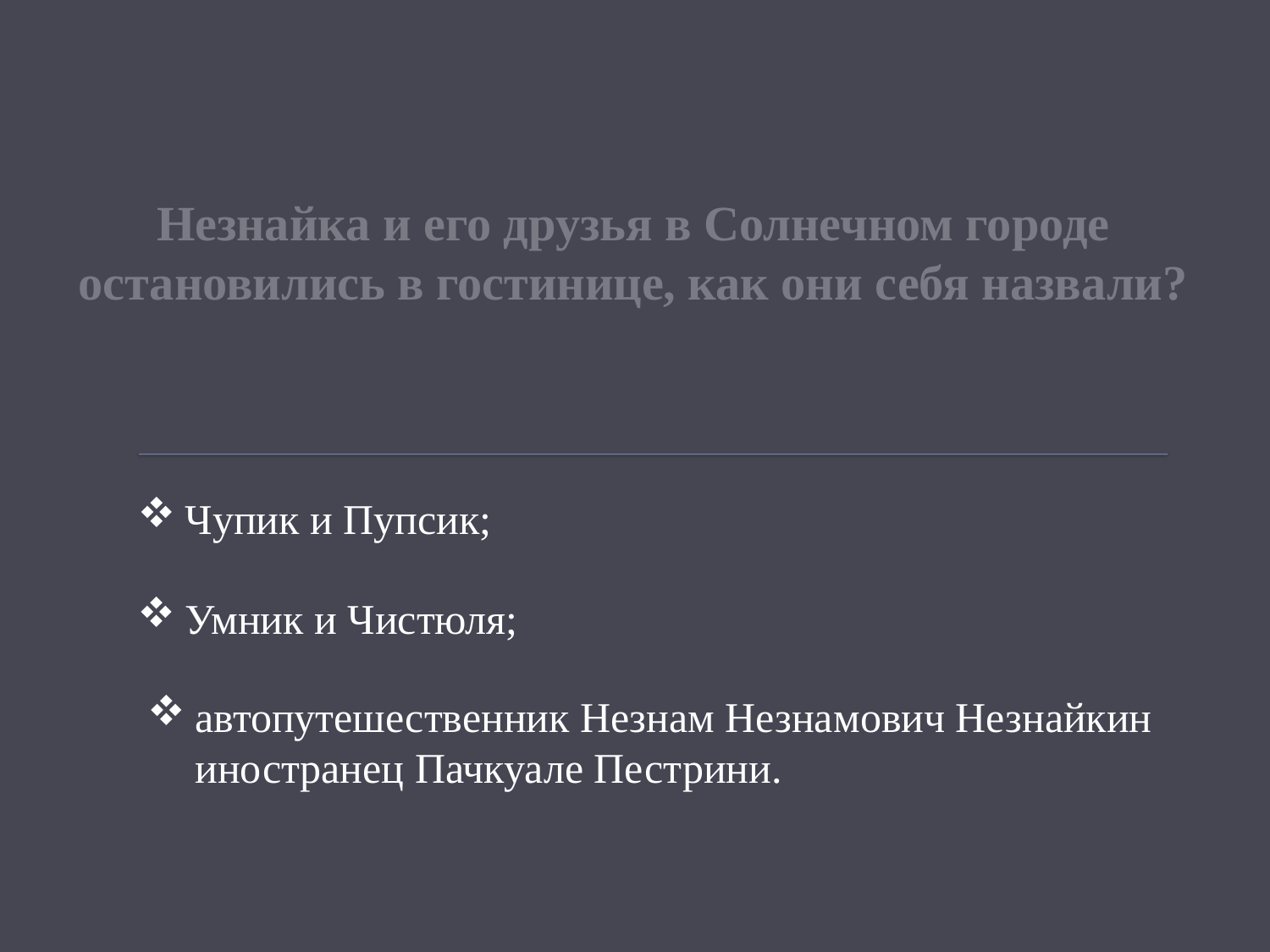

# Незнайка и его друзья в Солнечном городе остановились в гостинице, как они себя назвали?
Чупик и Пупсик;
Умник и Чистюля;
автопутешественник Незнам Незнамович Незнайкин иностранец Пачкуале Пестрини.